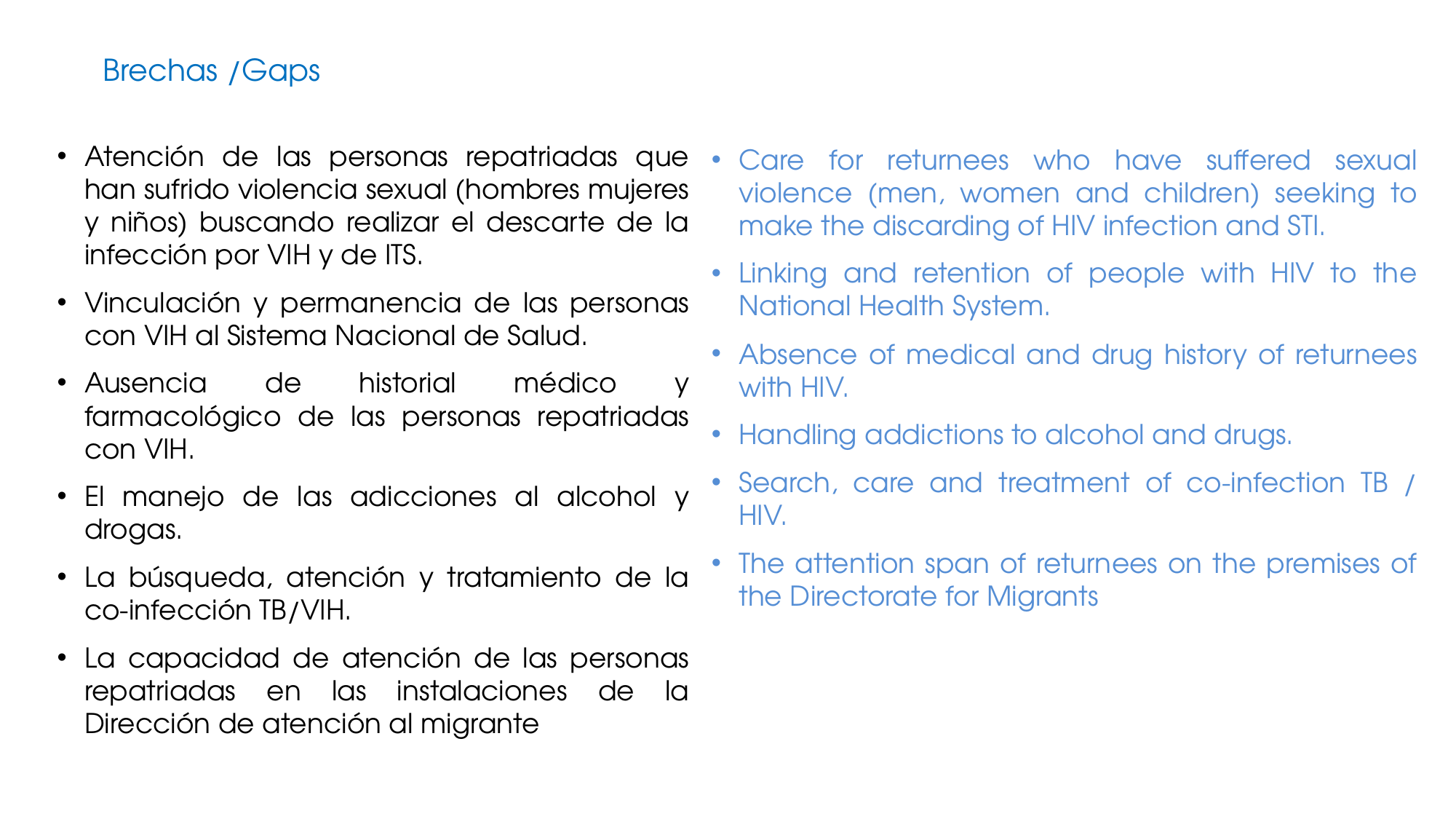

# Brechas /Gaps
Atención de las personas repatriadas que han sufrido violencia sexual (hombres mujeres y niños) buscando realizar el descarte de la infección por VIH y de ITS.
Vinculación y permanencia de las personas con VIH al Sistema Nacional de Salud.
Ausencia de historial médico y farmacológico de las personas repatriadas con VIH.
El manejo de las adicciones al alcohol y drogas.
La búsqueda, atención y tratamiento de la co-infección TB/VIH.
La capacidad de atención de las personas repatriadas en las instalaciones de la Dirección de atención al migrante
Care for returnees who have suffered sexual violence (men, women and children) seeking to make the discarding of HIV infection and STI.
Linking and retention of people with HIV to the National Health System.
Absence of medical and drug history of returnees with HIV.
Handling addictions to alcohol and drugs.
Search, care and treatment of co-infection TB / HIV.
The attention span of returnees on the premises of the Directorate for Migrants